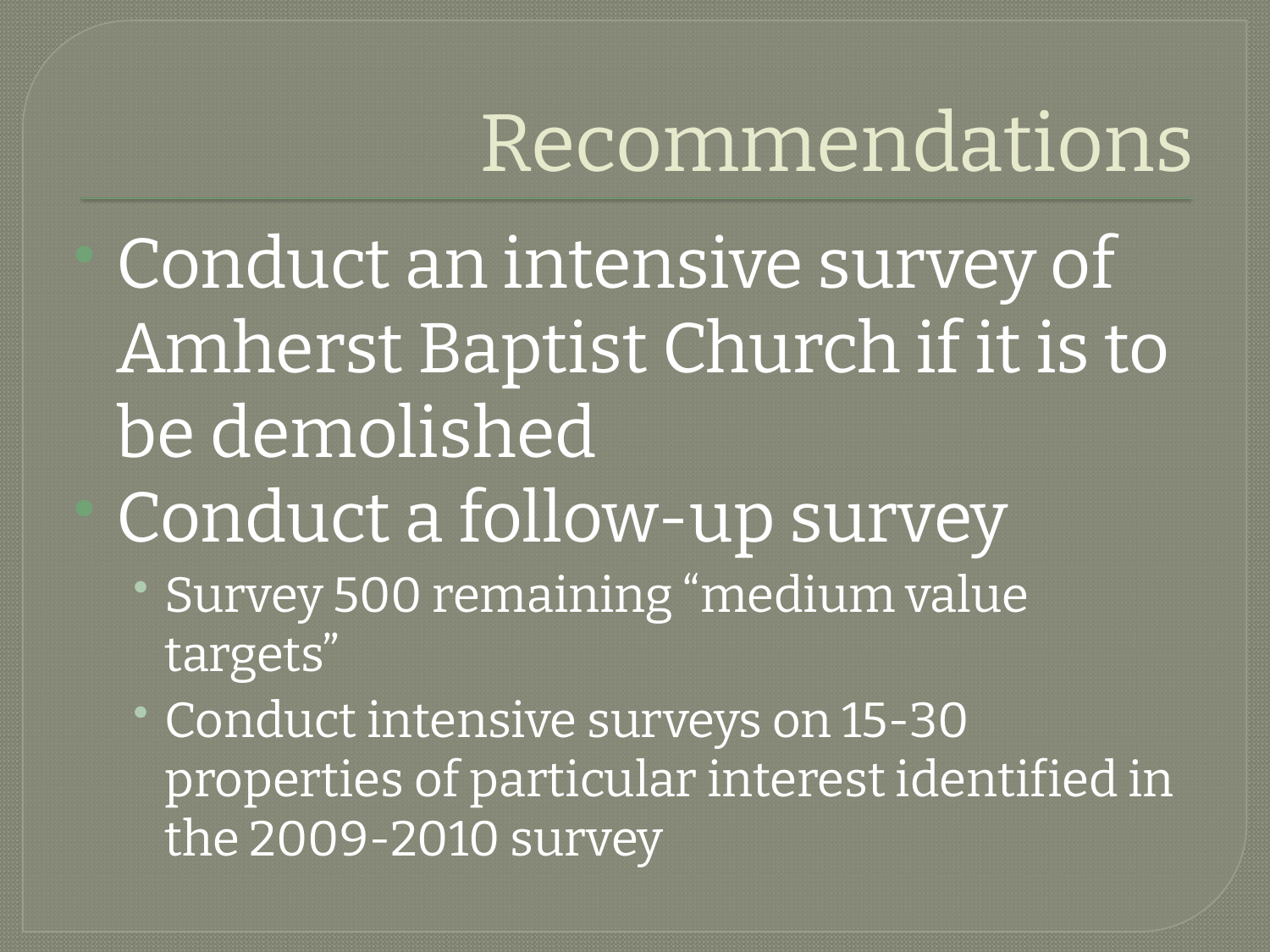

# Recommendations
Conduct an intensive survey of Amherst Baptist Church if it is to be demolished
Conduct a follow-up survey
Survey 500 remaining “medium value targets”
Conduct intensive surveys on 15-30 properties of particular interest identified in the 2009-2010 survey